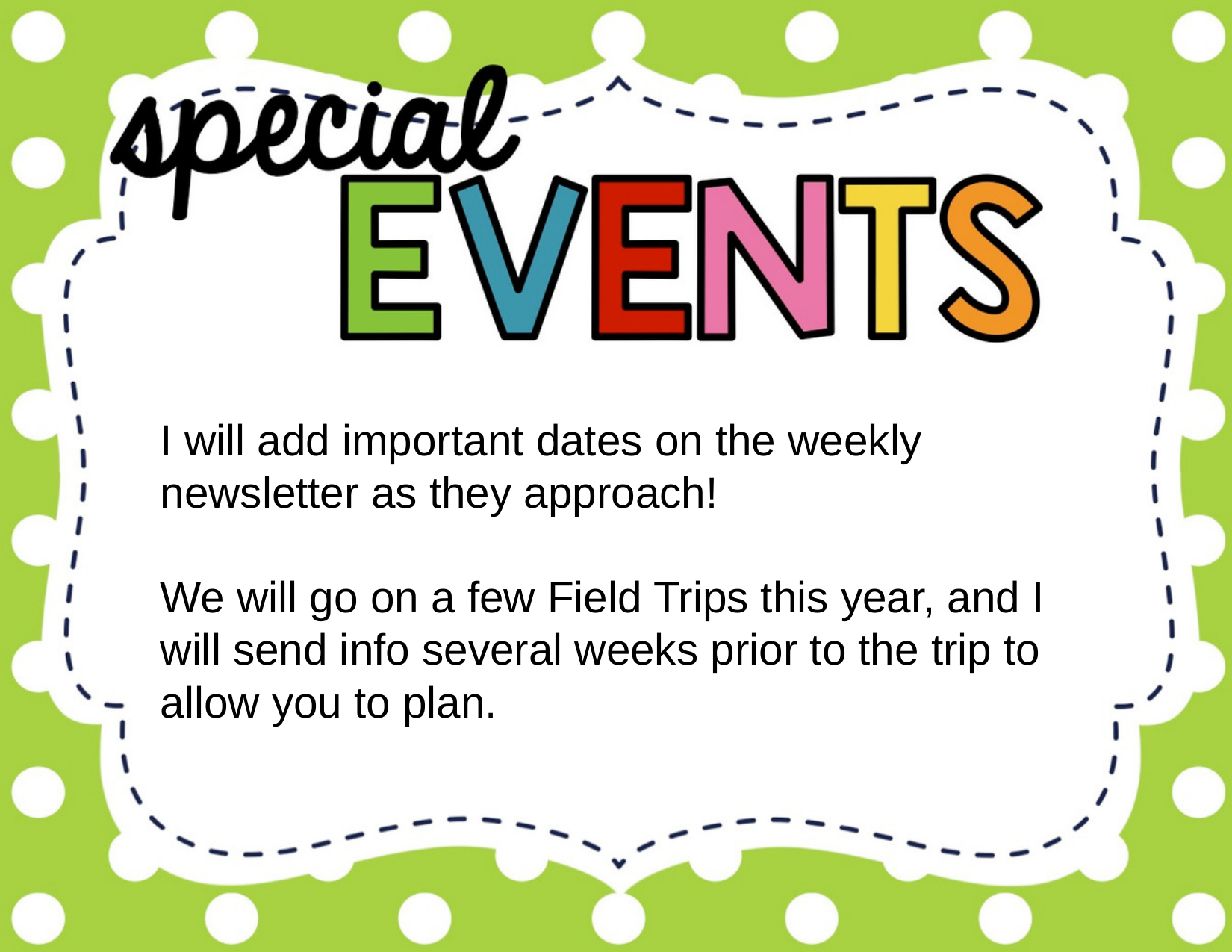

I will add important dates on the weekly newsletter as they approach!

We will go on a few Field Trips this year, and I will send info several weeks prior to the trip to allow you to plan.